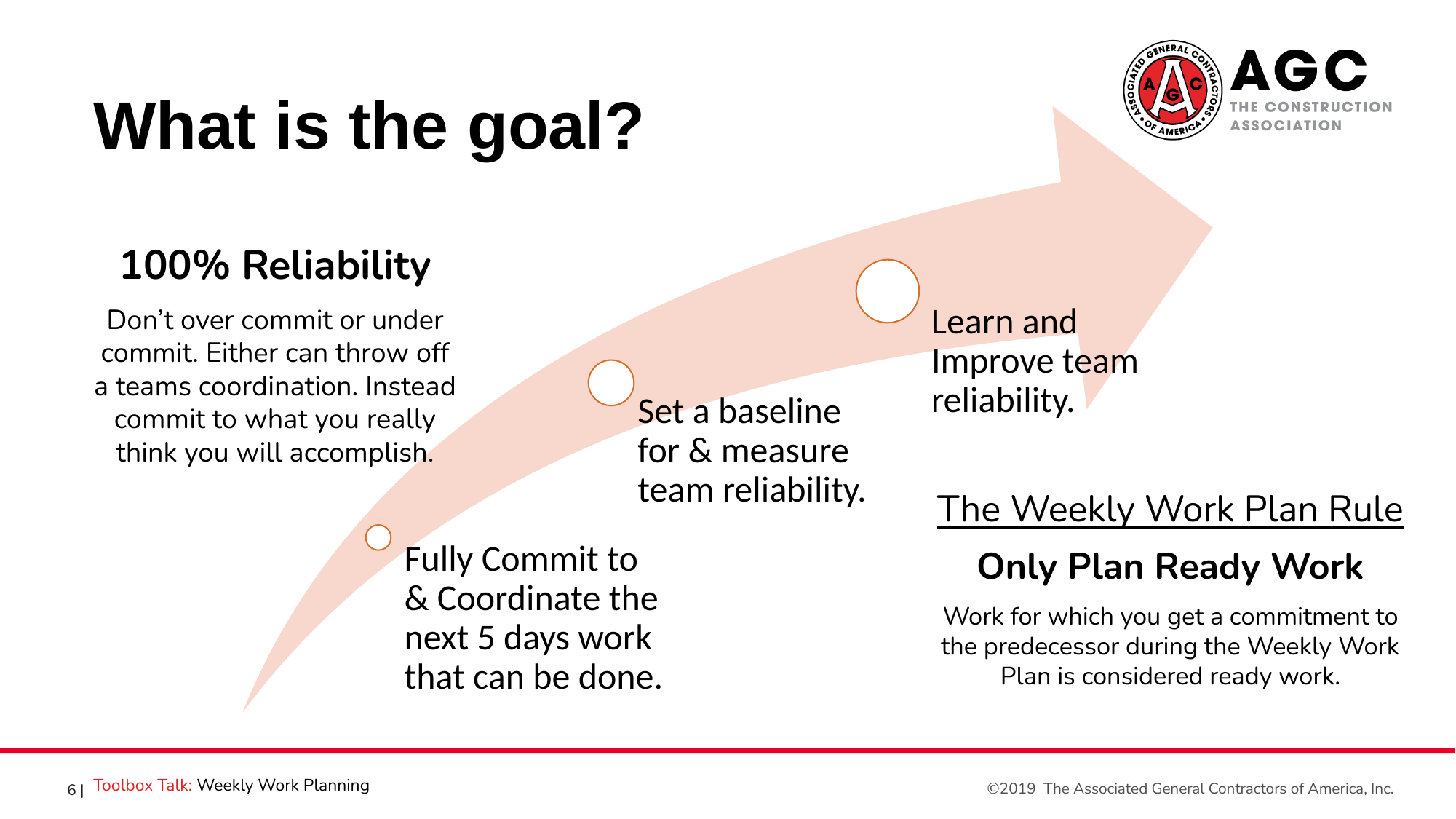

What is the goal?
Fully Commit to & Coordinate the next 5 days work that can be done.
Set a baseline for & measure team reliability.
Learn and Improve team reliability.
100% Reliability
Don’t over commit or under commit. Either can throw off a teams coordination. Instead commit to what you really think you will accomplish.
The Weekly Work Plan Rule
Only Plan Ready Work
Work for which you get a commitment to the predecessor during the Weekly Work Plan is considered ready work.
Toolbox Talk: Weekly Work Planning